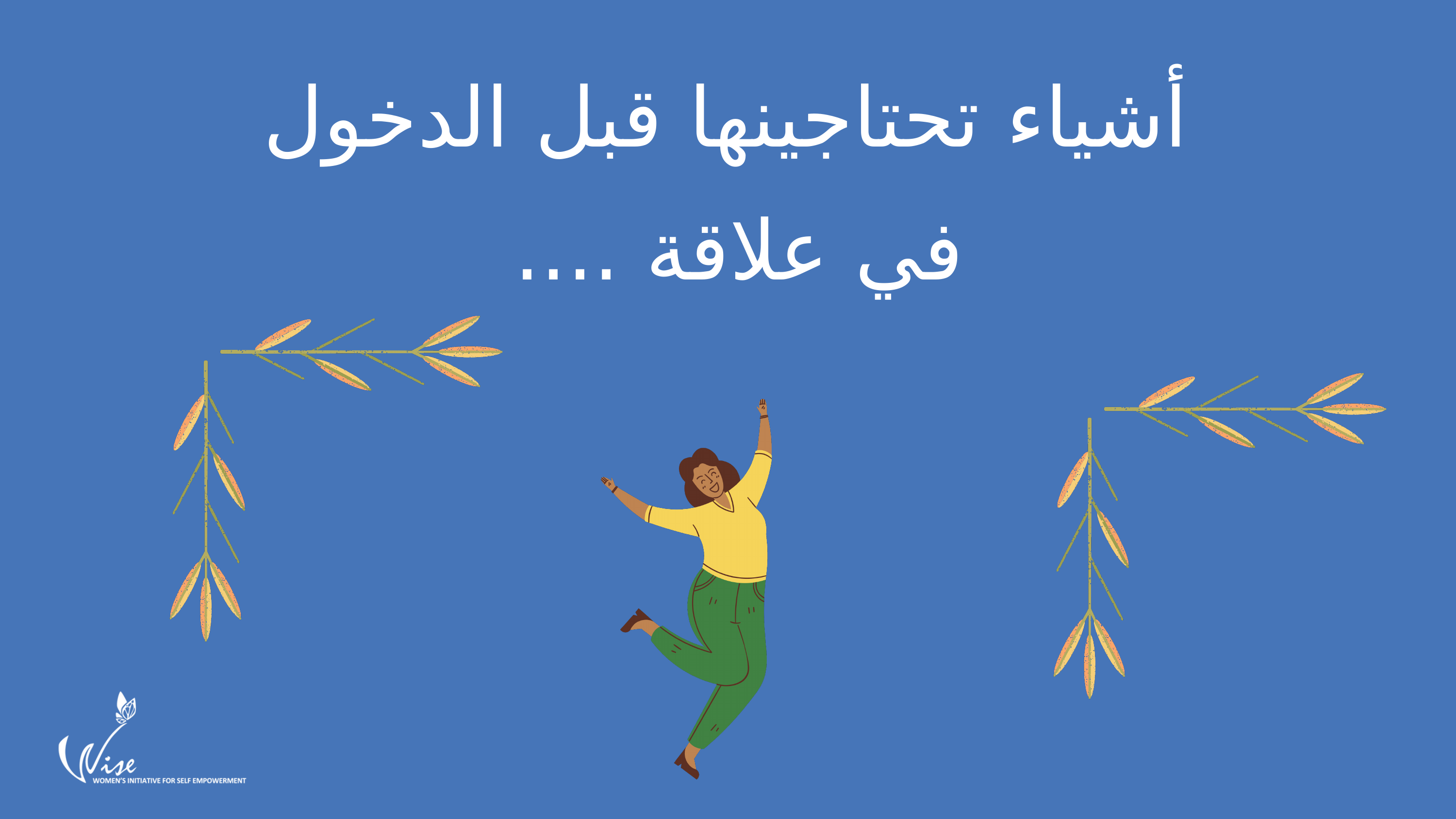

أشياء تحتاجينها قبل الدخول
في علاقة ....